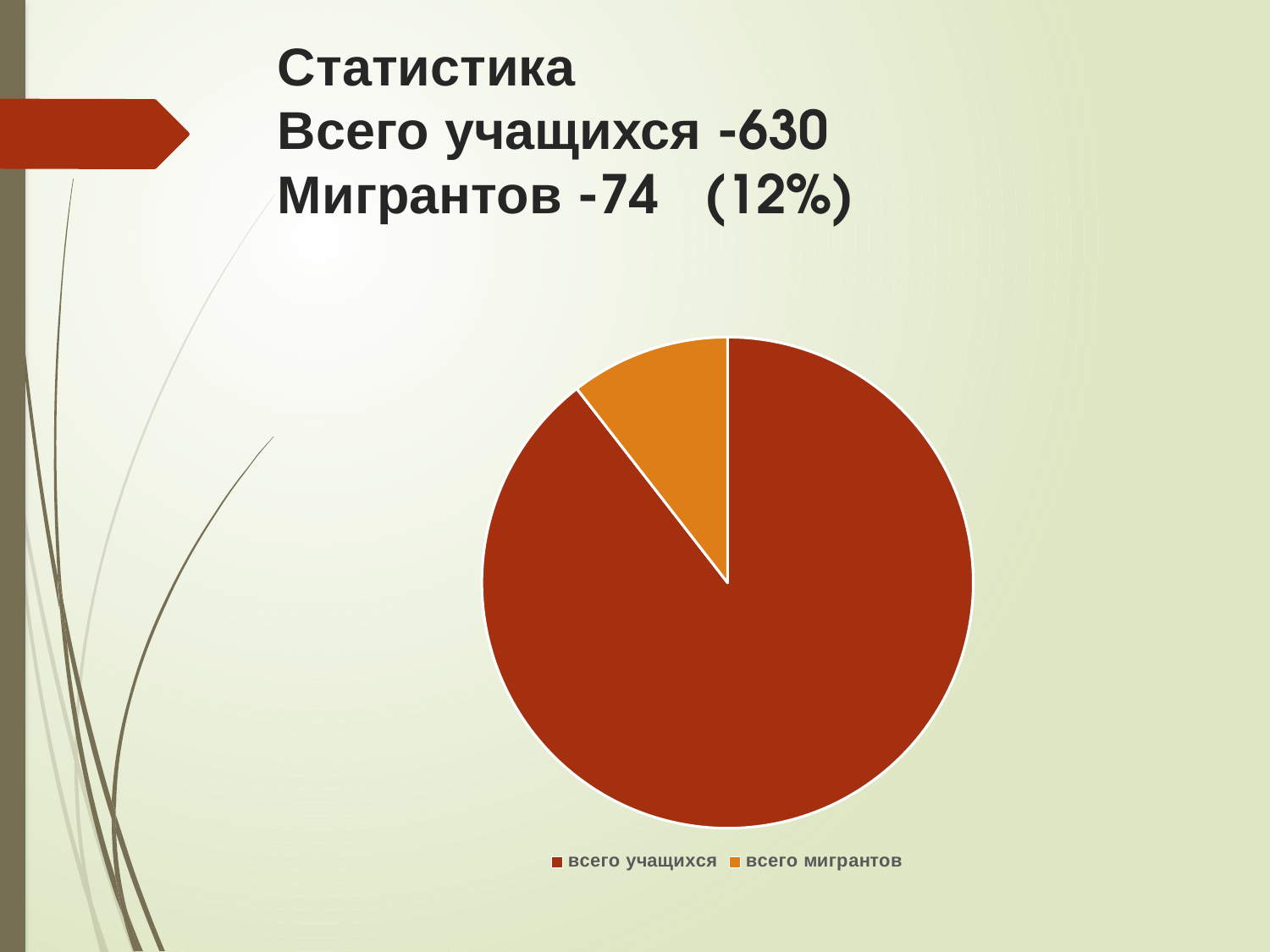

# Статистика Всего учащихся -630 Мигрантов -74   (12%)

### Chart

| Category |  |
|---|---|
| всего учащихся | 630.0 |
| всего мигрантов | 74.0 |